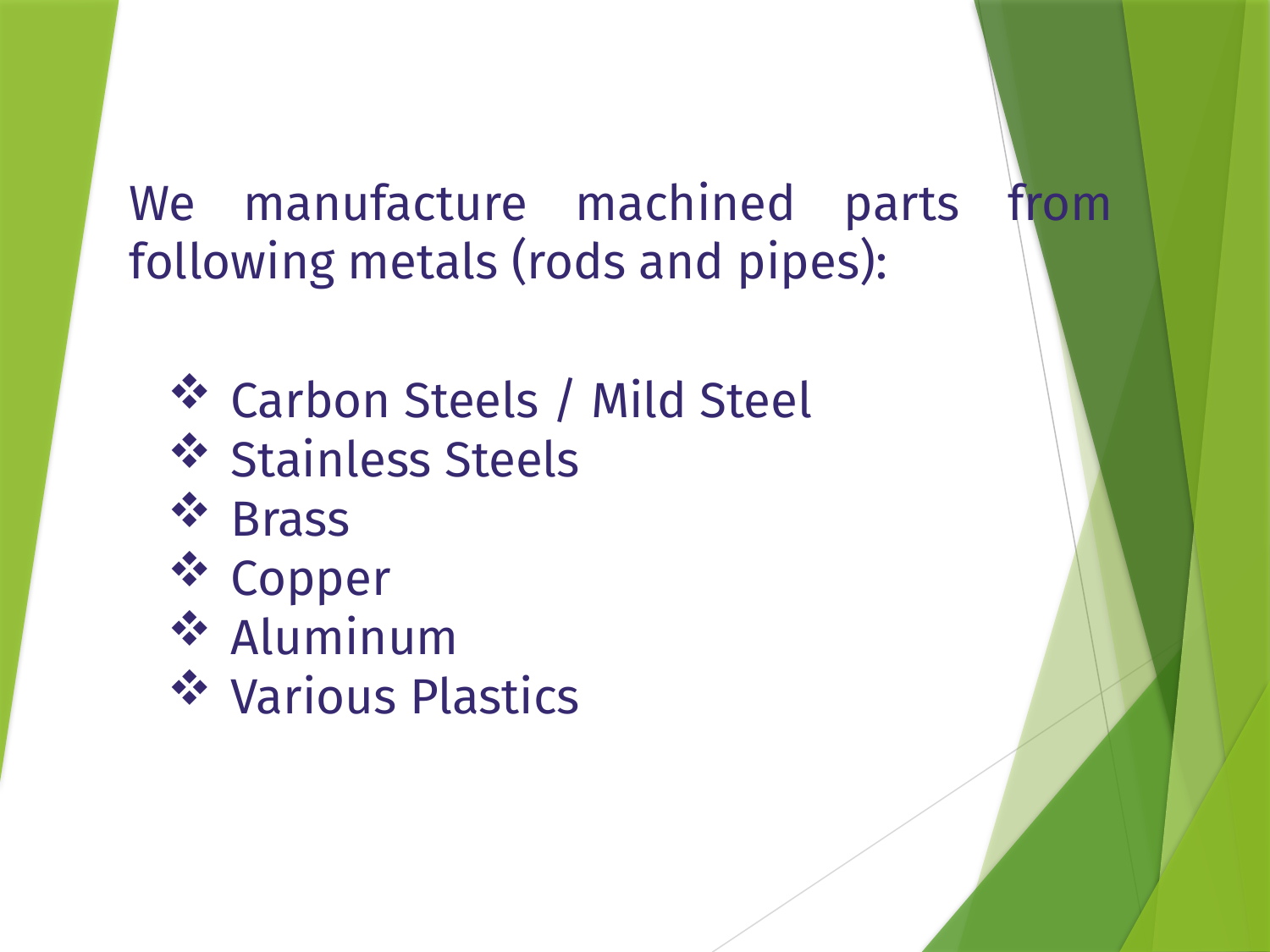

We manufacture machined parts from following metals (rods and pipes):

Carbon Steels / Mild Steel
Stainless Steels
Brass
Copper
Aluminum
Various Plastics